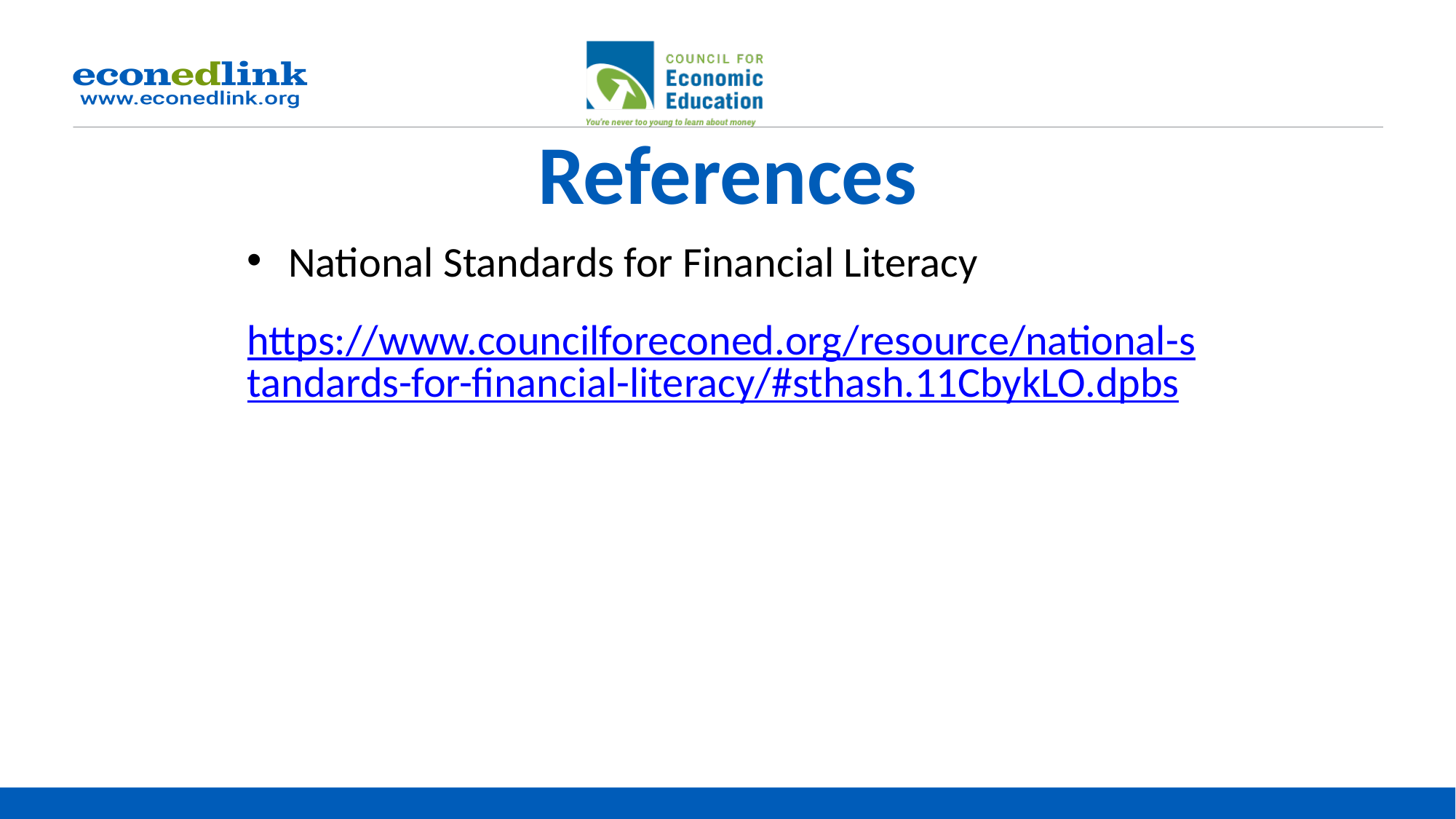

# References
National Standards for Financial Literacy
https://www.councilforeconed.org/resource/national-standards-for-financial-literacy/#sthash.11CbykLO.dpbs